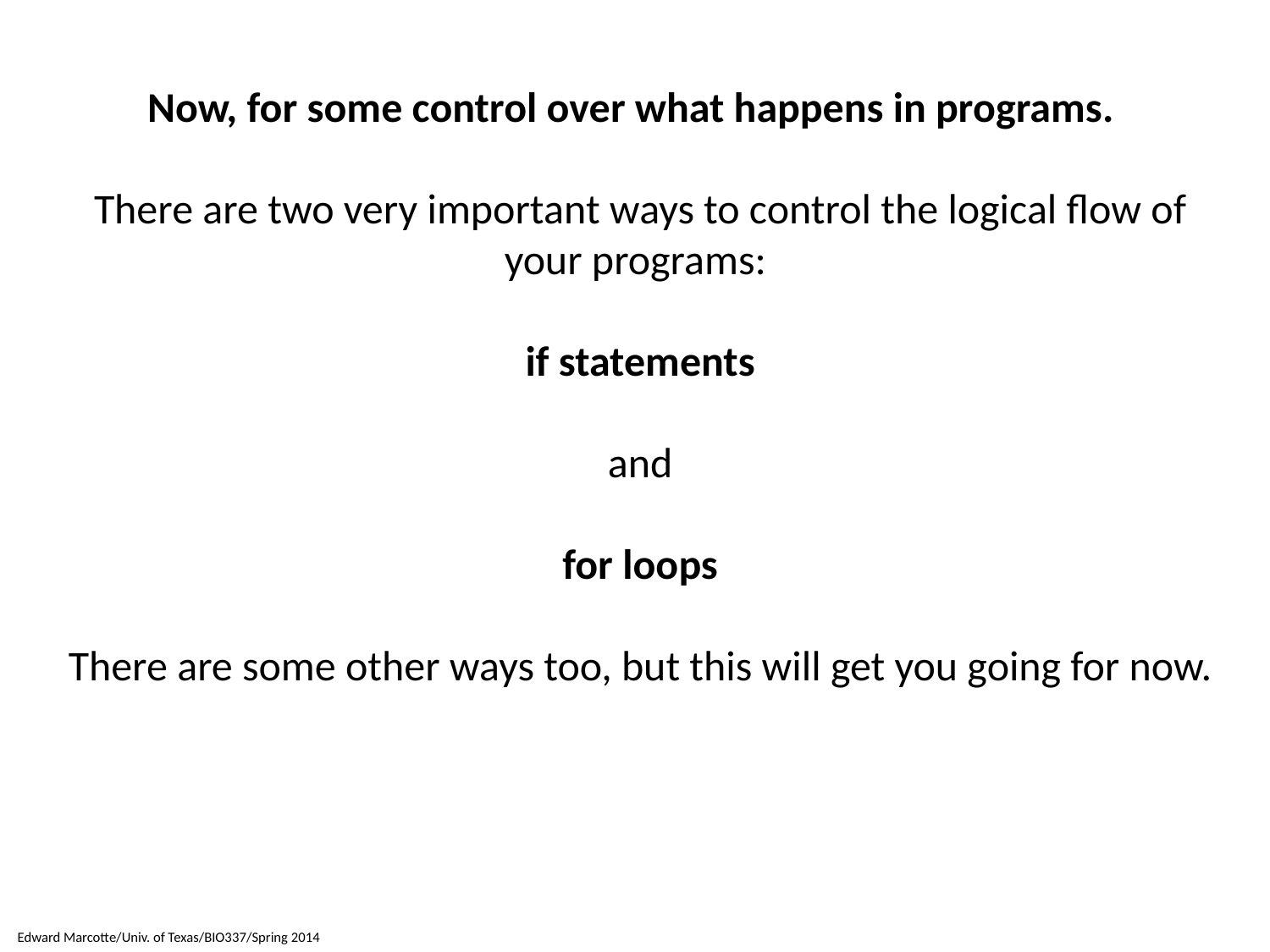

Now, for some control over what happens in programs.

There are two very important ways to control the logical flow of your programs:

if statements

and

for loops

There are some other ways too, but this will get you going for now.
Edward Marcotte/Univ. of Texas/BIO337/Spring 2014